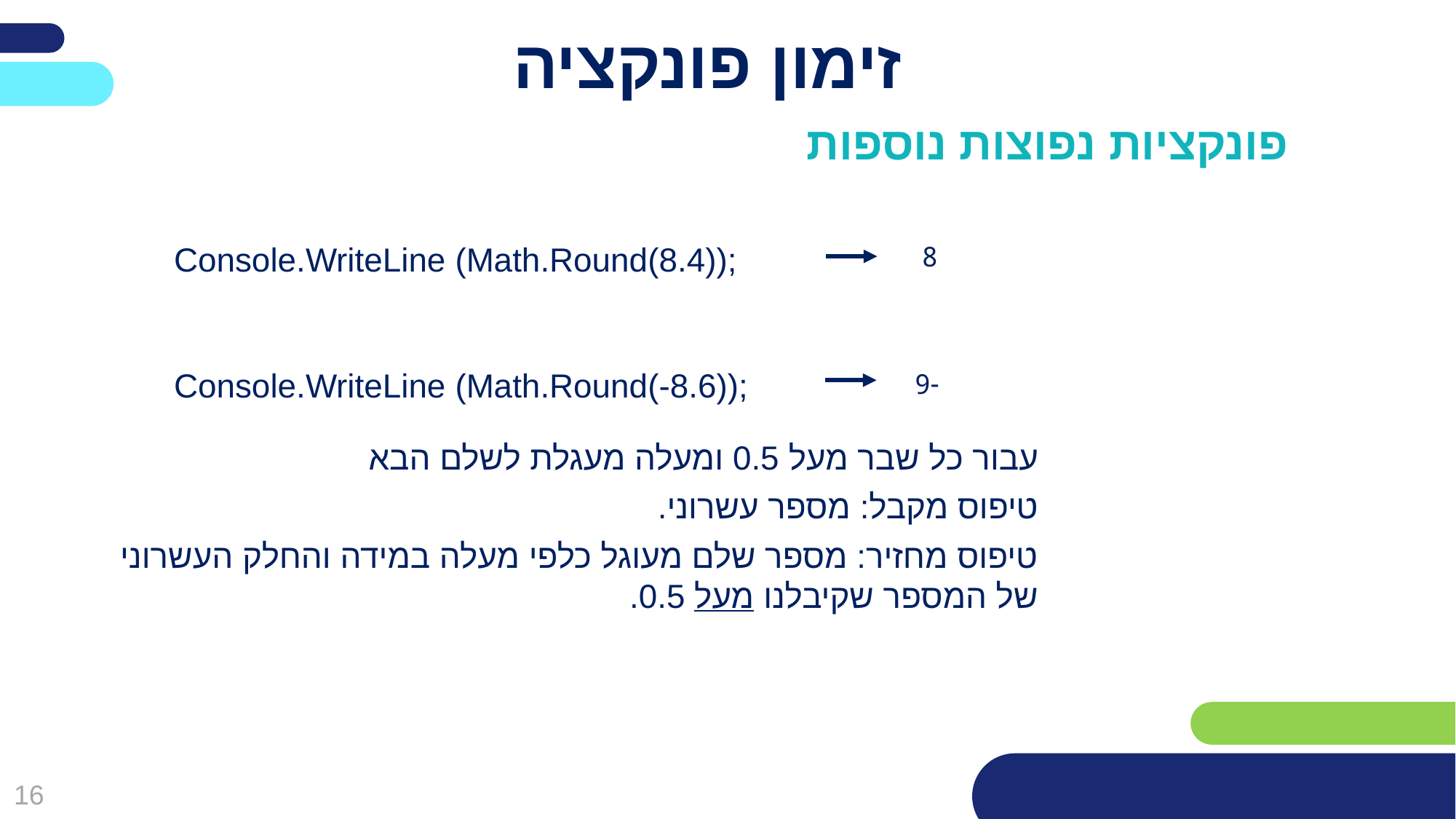

פריסה 3
(הפריסות שונות זו מזו במיקום תיבות הטקסט וגרפיקת הרקע,
ותוכלו לגוון ביניהן)
# זימון פונקציה
פונקציות נפוצות נוספות
את השקופית הזו תוכלו לשכפל, על מנת ליצור שקופיות נוספות הזהות לה – אליהן תוכלו להכניס את התכנים.

כדי לשכפל אותה, לחצו עליה קליק ימיני בתפריט השקופיות בצד ובחרו
"שכפל שקופית" או "Duplicate Slide"
(מחקו ריבוע זה לאחר הקריאה)
Console.WriteLine (Math.Round(8.4));
8
Console.WriteLine (Math.Round(-8.6));
-9
עבור כל שבר מעל 0.5 ומעלה מעגלת לשלם הבא
טיפוס מקבל: מספר עשרוני.
טיפוס מחזיר: מספר שלם מעוגל כלפי מעלה במידה והחלק העשרוני של המספר שקיבלנו מעל 0.5.